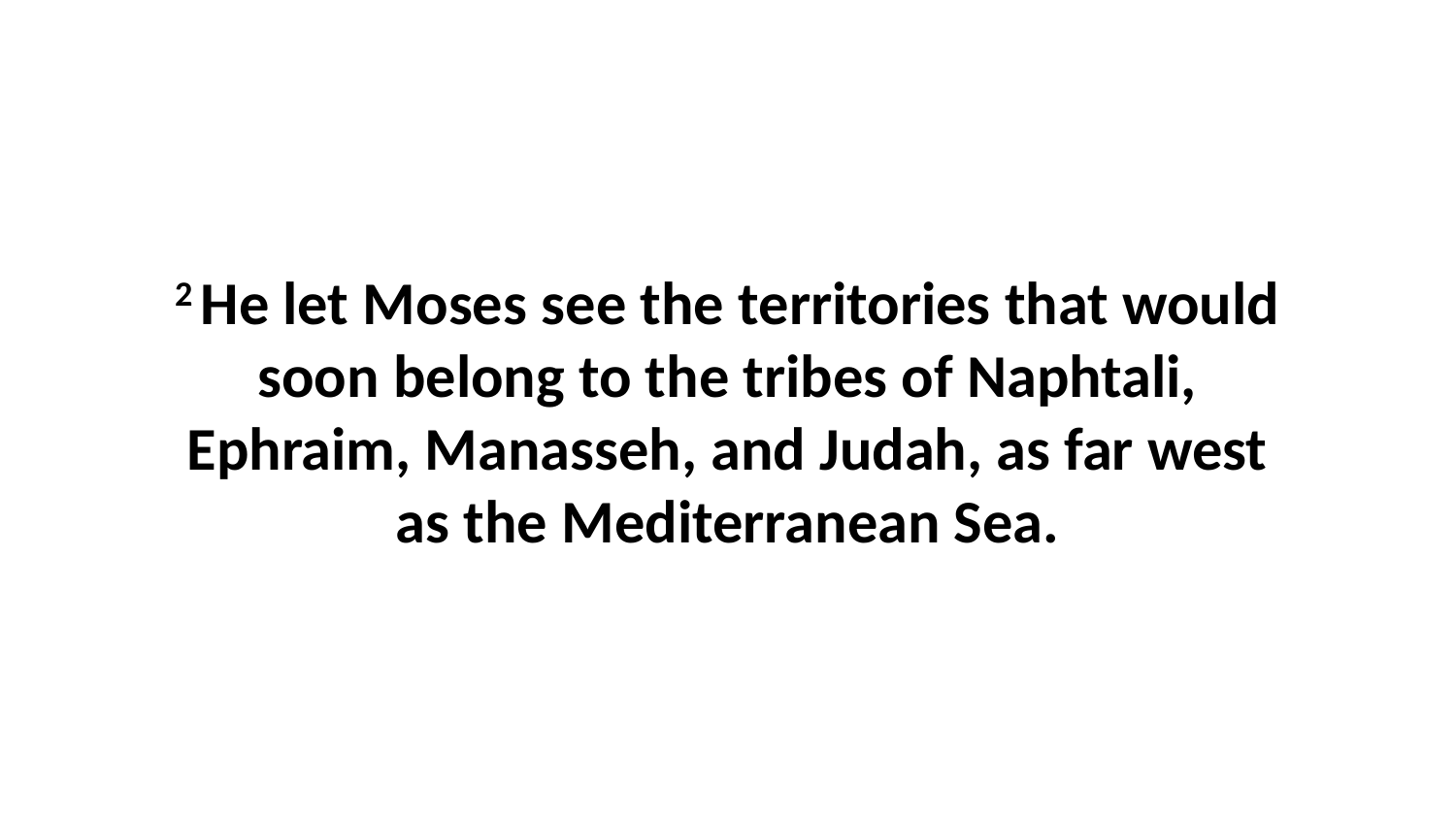

2 He let Moses see the territories that would soon belong to the tribes of Naphtali, Ephraim, Manasseh, and Judah, as far west as the Mediterranean Sea.